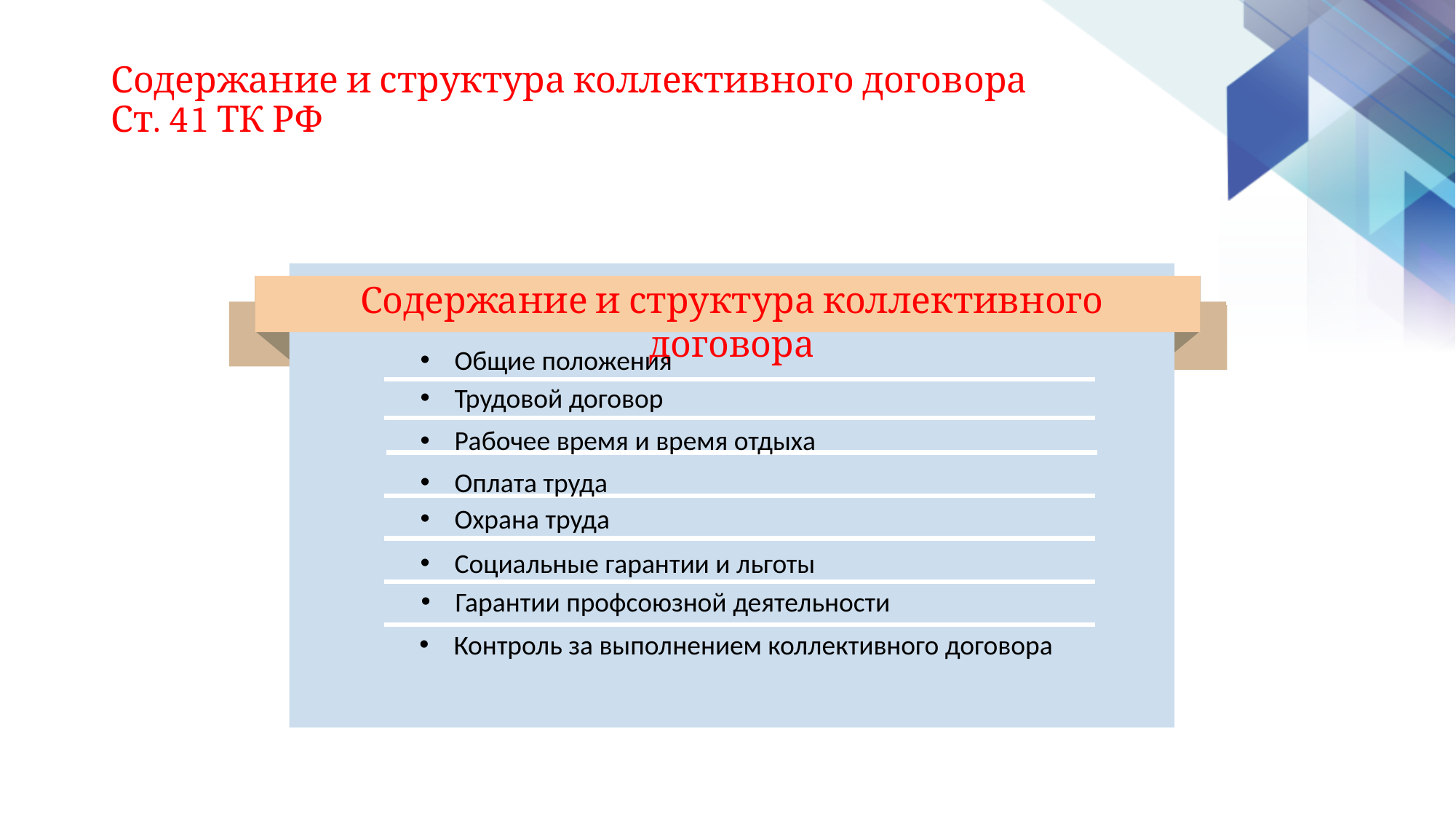

# Содержание и структура коллективного договора Ст. 41 ТК РФ

Содержание и структура коллективного договора

Общие положения
Трудовой договор
Рабочее время и время отдыха
Оплата труда
Охрана труда
Социальные гарантии и льготы
Гарантии профсоюзной деятельности
Контроль за выполнением коллективного договора